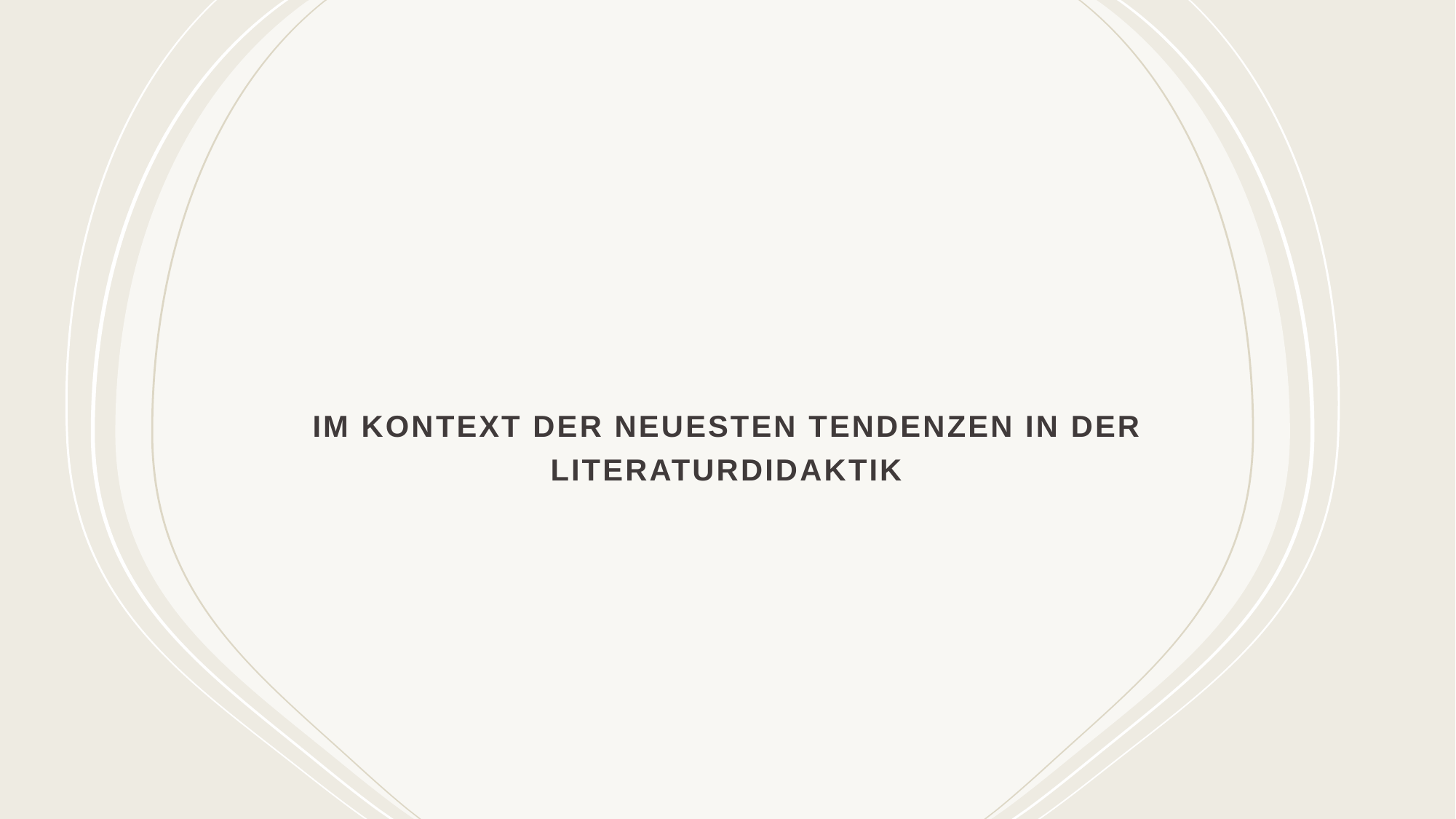

# IM KONTEXT DER NEUESTEN TENDENZEN IN DER LITERATURDIDAKTIK